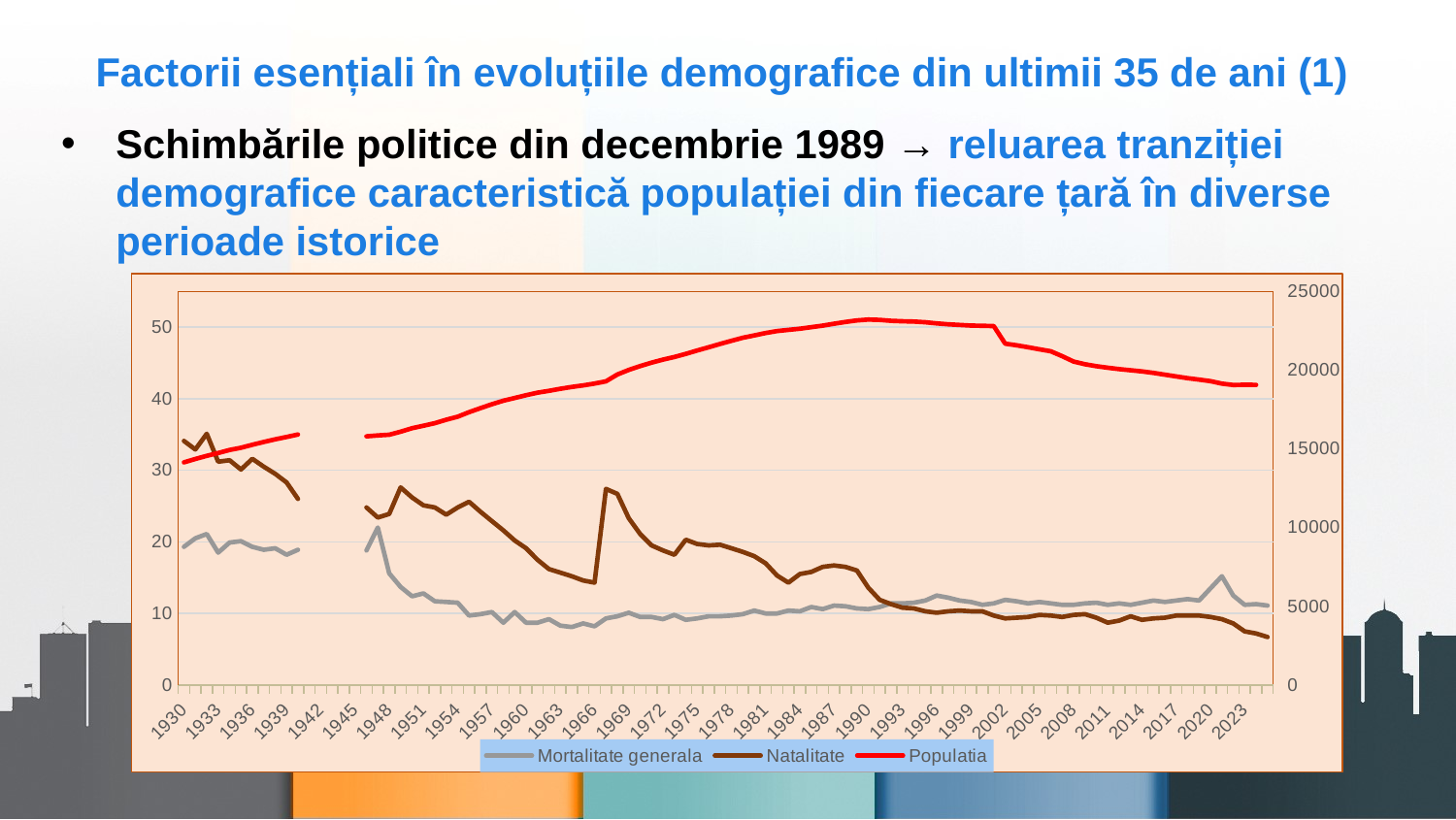

Factorii esențiali în evoluțiile demografice din ultimii 35 de ani (1)
Schimbările politice din decembrie 1989 → reluarea tranziției demografice caracteristică populației din fiecare țară în diverse perioade istorice

### Chart

| Category | Mortalitate generala | Natalitate | Populatia |
|---|---|---|---|
| 1930 | 19.3 | 34.1 | 14141.0 |
| 1931 | 20.5 | 32.9 | 14355.0 |
| 1932 | 21.1 | 35.1 | 14554.0 |
| 1933 | 18.5 | 31.2 | 14730.0 |
| 1934 | 19.9 | 31.4 | 14924.0 |
| 1935 | 20.1 | 30.1 | 15069.0 |
| 1936 | 19.3 | 31.6 | 15256.0 |
| 1937 | 18.9 | 30.5 | 15434.0 |
| 1938 | 19.1 | 29.5 | 15601.0 |
| 1939 | 18.2 | 28.3 | 15751.0 |
| 1940 | 18.9 | 26.0 | 15907.0 |
| 1941 | None | None | None |
| 1942 | None | None | None |
| 1943 | None | None | None |
| 1944 | None | None | None |
| 1945 | None | None | None |
| 1946 | 18.8 | 24.8 | 15791.0 |
| 1947 | 22.0 | 23.4 | 15849.0 |
| 1948 | 15.6 | 23.9 | 15893.0 |
| 1949 | 13.7 | 27.6 | 16084.0 |
| 1950 | 12.4 | 26.2 | 16311.0 |
| 1951 | 12.8 | 25.1 | 16464.0 |
| 1952 | 11.7 | 24.8 | 16630.0 |
| 1953 | 11.6 | 23.8 | 16847.0 |
| 1954 | 11.5 | 24.8 | 17040.0 |
| 1955 | 9.7 | 25.6 | 17325.0 |
| 1956 | 9.9 | 24.2 | 17583.0 |
| 1957 | 10.2 | 22.9 | 17829.0 |
| 1958 | 8.7 | 21.6 | 18056.0 |
| 1959 | 10.2 | 20.2 | 18226.0 |
| 1960 | 8.7 | 19.1 | 18403.0 |
| 1961 | 8.7 | 17.5 | 18567.0 |
| 1962 | 9.2 | 16.2 | 18681.0 |
| 1963 | 8.3 | 15.7 | 18813.0 |
| 1964 | 8.1 | 15.2 | 18927.0 |
| 1965 | 8.6 | 14.6 | 19027.0 |
| 1966 | 8.2 | 14.3 | 19141.0 |
| 1967 | 9.3 | 27.4 | 19285.0 |
| 1968 | 9.6 | 26.7 | 19721.0 |
| 1969 | 10.1 | 23.3 | 20010.0 |
| 1970 | 9.5 | 21.1 | 20253.0 |
| 1971 | 9.5 | 19.5 | 20470.0 |
| 1972 | 9.2 | 18.8 | 20663.0 |
| 1973 | 9.8 | 18.2 | 20828.0 |
| 1974 | 9.1 | 20.3 | 21029.0 |
| 1975 | 9.3 | 19.7 | 21245.0 |
| 1976 | 9.6 | 19.5 | 21446.0 |
| 1977 | 9.6 | 19.6 | 21658.0 |
| 1978 | 9.7 | 19.1 | 21855.0 |
| 1979 | 9.9 | 18.6 | 22048.0 |
| 1980 | 10.4 | 18.0 | 22201.0 |
| 1981 | 10.0 | 17.0 | 22353.0 |
| 1982 | 10.0 | 15.3 | 22478.0 |
| 1983 | 10.4 | 14.3 | 22553.0 |
| 1984 | 10.3 | 15.5 | 22625.0 |
| 1985 | 10.9 | 15.8 | 22725.0 |
| 1986 | 10.6 | 16.5 | 22823.0 |
| 1987 | 11.1 | 16.7 | 22940.0 |
| 1988 | 11.0 | 16.5 | 23054.0 |
| 1989 | 10.7 | 16.0 | 23152.0 |
| 1990 | 10.6 | 13.6 | 23207.0 |
| 1991 | 10.9 | 11.9 | 23185.0 |
| 1992 | 11.4 | 11.3 | 23127.0 |
| 1993 | 11.4 | 10.8 | 23098.0 |
| 1994 | 11.5 | 10.7 | 23079.0 |
| 1995 | 11.8 | 10.3 | 23034.0 |
| 1996 | 12.5 | 10.1 | 22963.0 |
| 1997 | 12.2 | 10.3 | 22904.0 |
| 1998 | 11.8 | 10.4 | 22865.0 |
| 1999 | 11.6 | 10.3 | 22825.0 |
| 2000 | 11.2 | 10.3 | 22810.0 |
| 2001 | 11.4 | 9.7 | 22792.0 |
| 2002 | 11.9 | 9.3 | 21675.775 |
| 2003 | 11.7 | 9.4 | 21574.365 |
| 2004 | 11.4 | 9.5 | 21451.845 |
| 2005 | 11.6 | 9.8 | 21319.673 |
| 2006 | 11.4 | 9.7 | 21193.749 |
| 2007 | 11.2 | 9.5 | 20882.98 |
| 2008 | 11.2 | 9.8 | 20537.848 |
| 2009 | 11.4 | 9.9 | 20367.437 |
| 2010 | 11.5 | 9.4 | 20246.798 |
| 2011 | 11.2 | 8.7 | 20147.657 |
| 2012 | 11.4 | 9.0 | 20060.182 |
| 2013 | 11.2 | 9.6 | 19988.694 |
| 2014 | 11.5 | 9.1 | 19916.451 |
| 2015 | 11.8 | 9.3 | 19822.25 |
| 2016 | 11.6 | 9.4 | 19706.424 |
| 2017 | 11.8 | 9.7 | 19592.933 |
| 2018 | 12.0 | 9.7 | 19483.84 |
| 2019 | 11.8 | 9.7 | 19394.228 |
| 2020 | 13.5 | 9.5 | 19296.076 |
| 2021 | 15.2 | 9.2 | 19140.432 |
| 2022 | 12.5 | 8.6 | 19053.345 |
| 2023 | 11.2 | 7.5 | 19065.215 |
| 2024 | 11.3 | 7.2 | 19059.534 |
| 2025 | 11.1 | 6.7 | None |